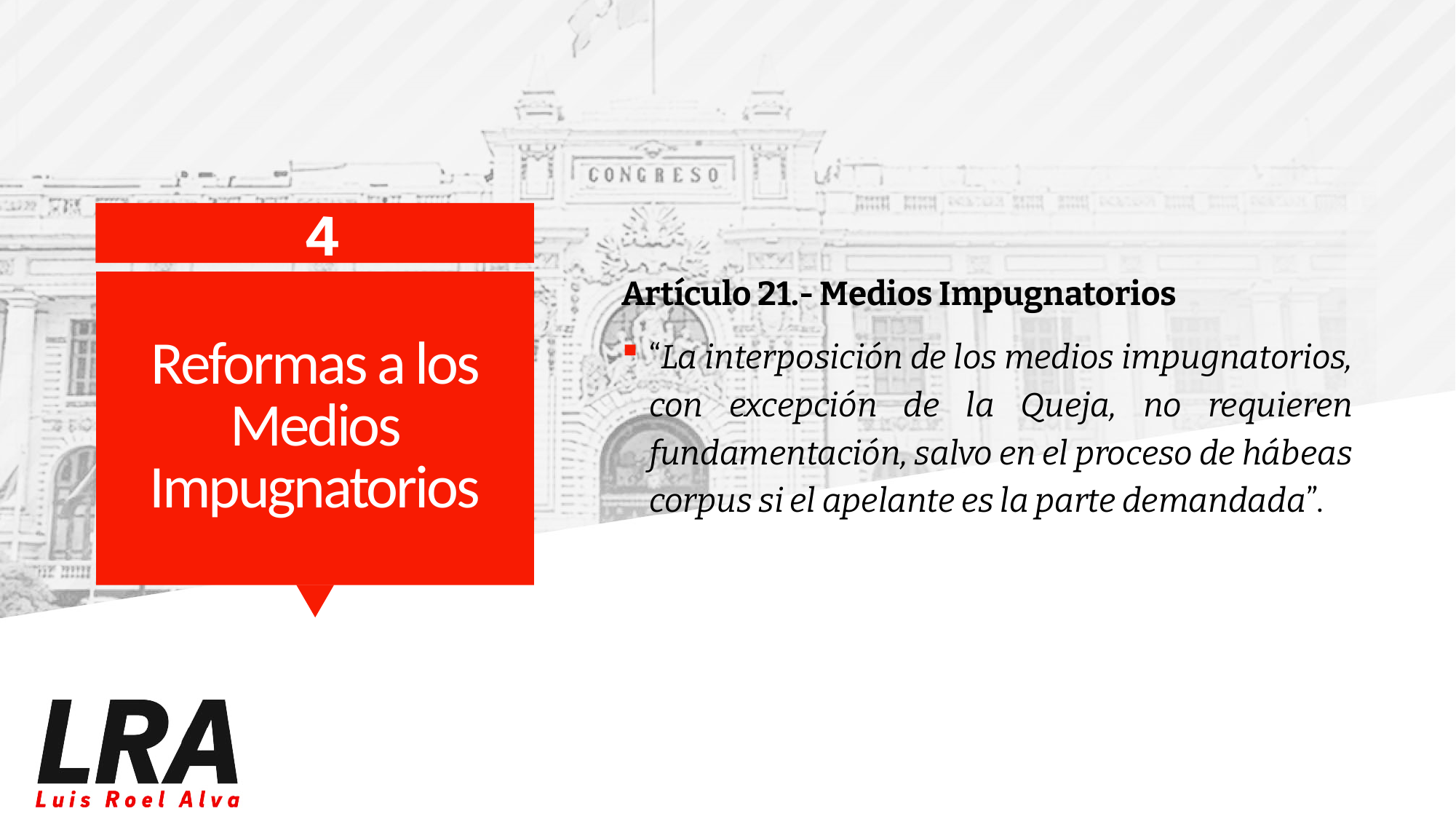

Artículo 21.- Medios Impugnatorios
“La interposición de los medios impugnatorios, con excepción de la Queja, no requieren fundamentación, salvo en el proceso de hábeas corpus si el apelante es la parte demandada”.

4
Reformas a los Medios Impugnatorios